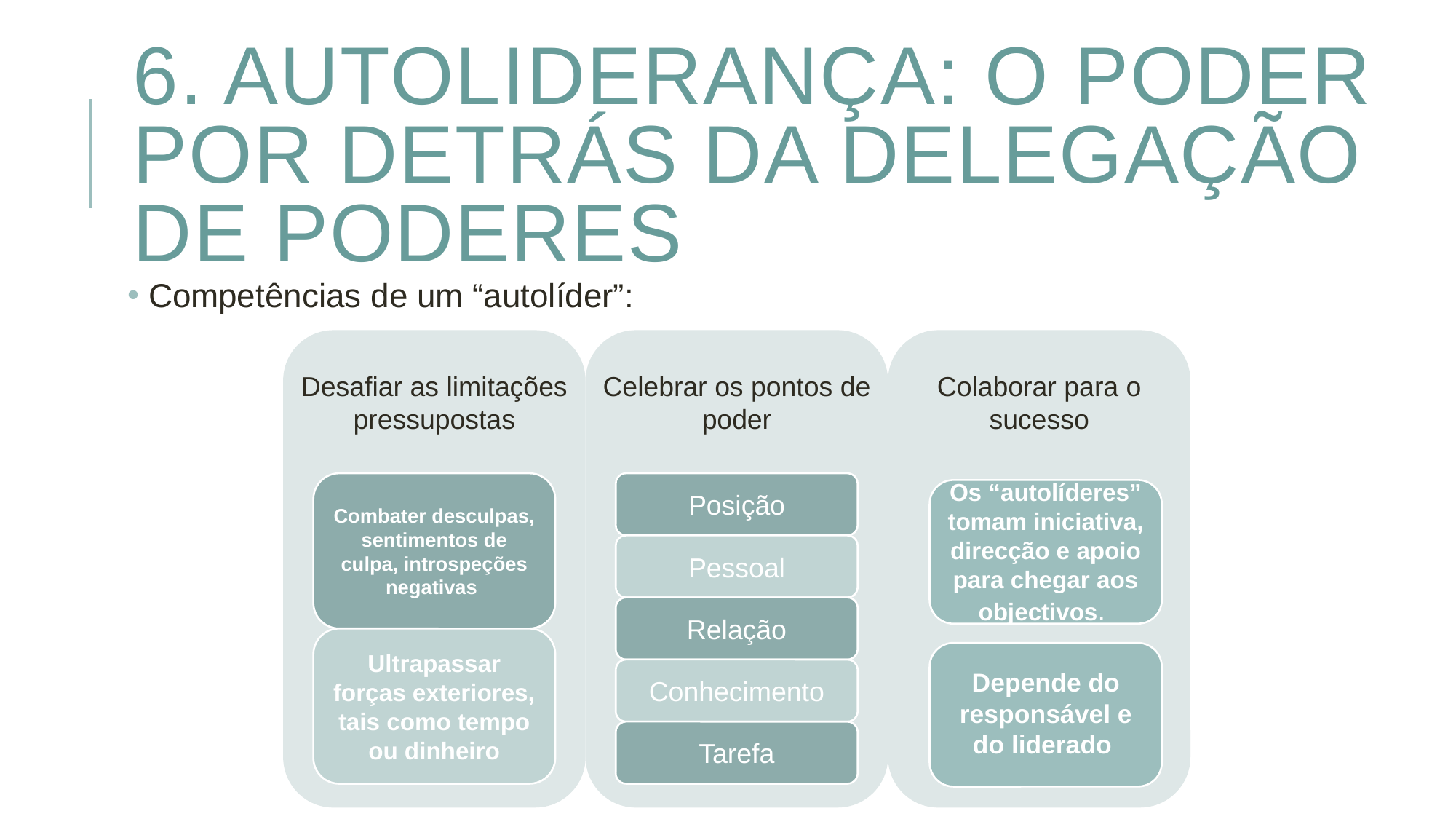

# 6. Autoliderança: o poder por detrás da delegação de poderes
 Competências de um “autolíder”:

Desafiar as limitações pressupostas
Combater desculpas, sentimentos de culpa, introspeções negativas
Ultrapassar forças exteriores, tais como tempo ou dinheiro
Celebrar os pontos de poder
Posição
Tarefa
Conhecimento
Pessoal
Relação
Colaborar para o sucesso
Os “autolíderes” tomam iniciativa, direcção e apoio para chegar aos objectivos.

Depende do responsável e do liderado